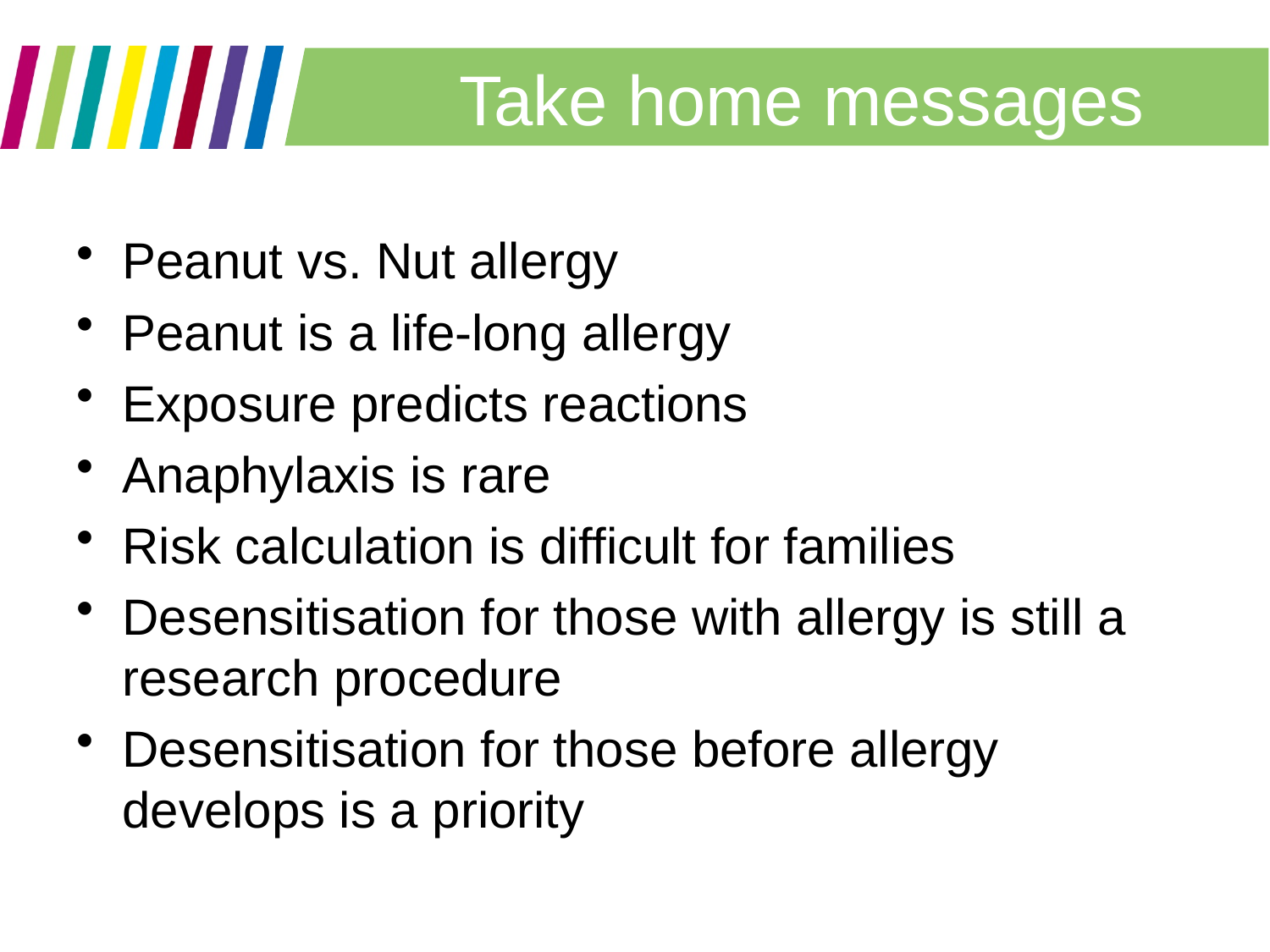

# Take home messages
Peanut vs. Nut allergy
Peanut is a life-long allergy
Exposure predicts reactions
Anaphylaxis is rare
Risk calculation is difficult for families
Desensitisation for those with allergy is still a research procedure
Desensitisation for those before allergy develops is a priority